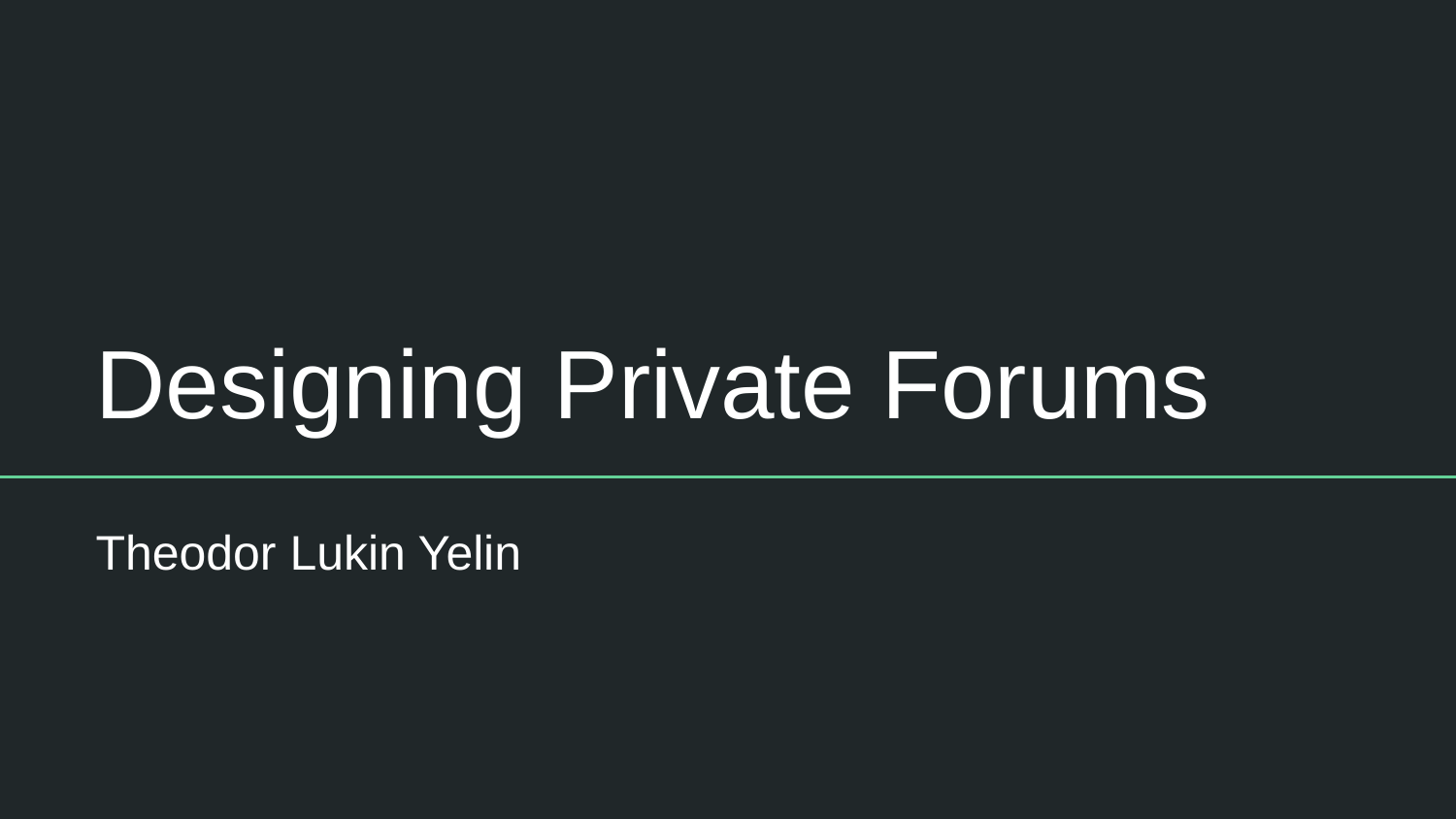

# Designing Private Forums
Theodor Lukin Yelin